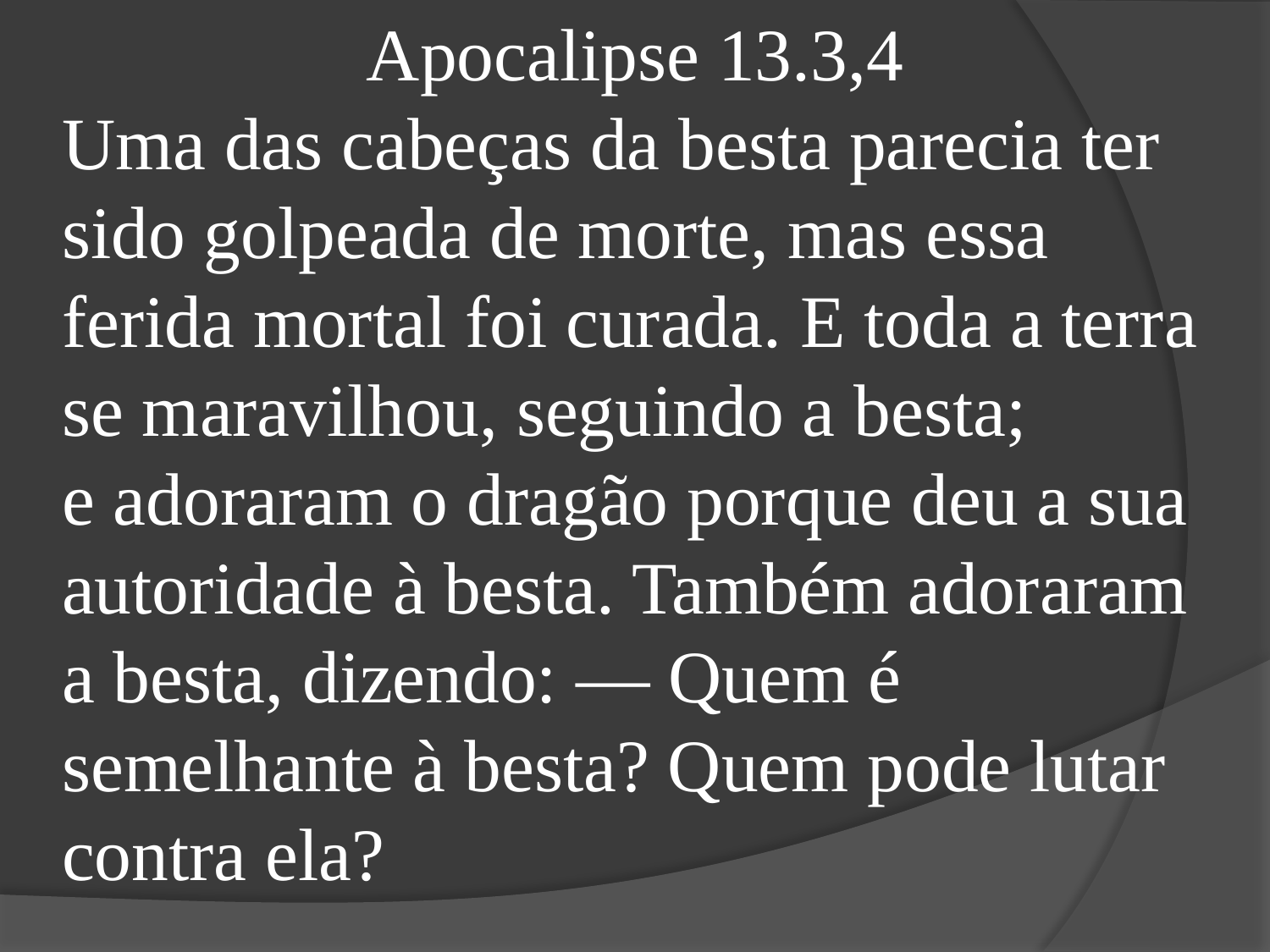

Apocalipse 13.3,4
Uma das cabeças da besta parecia ter sido golpeada de morte, mas essa ferida mortal foi curada. E toda a terra se maravilhou, seguindo a besta;
e adoraram o dragão porque deu a sua autoridade à besta. Também adoraram a besta, dizendo: — Quem é semelhante à besta? Quem pode lutar contra ela?